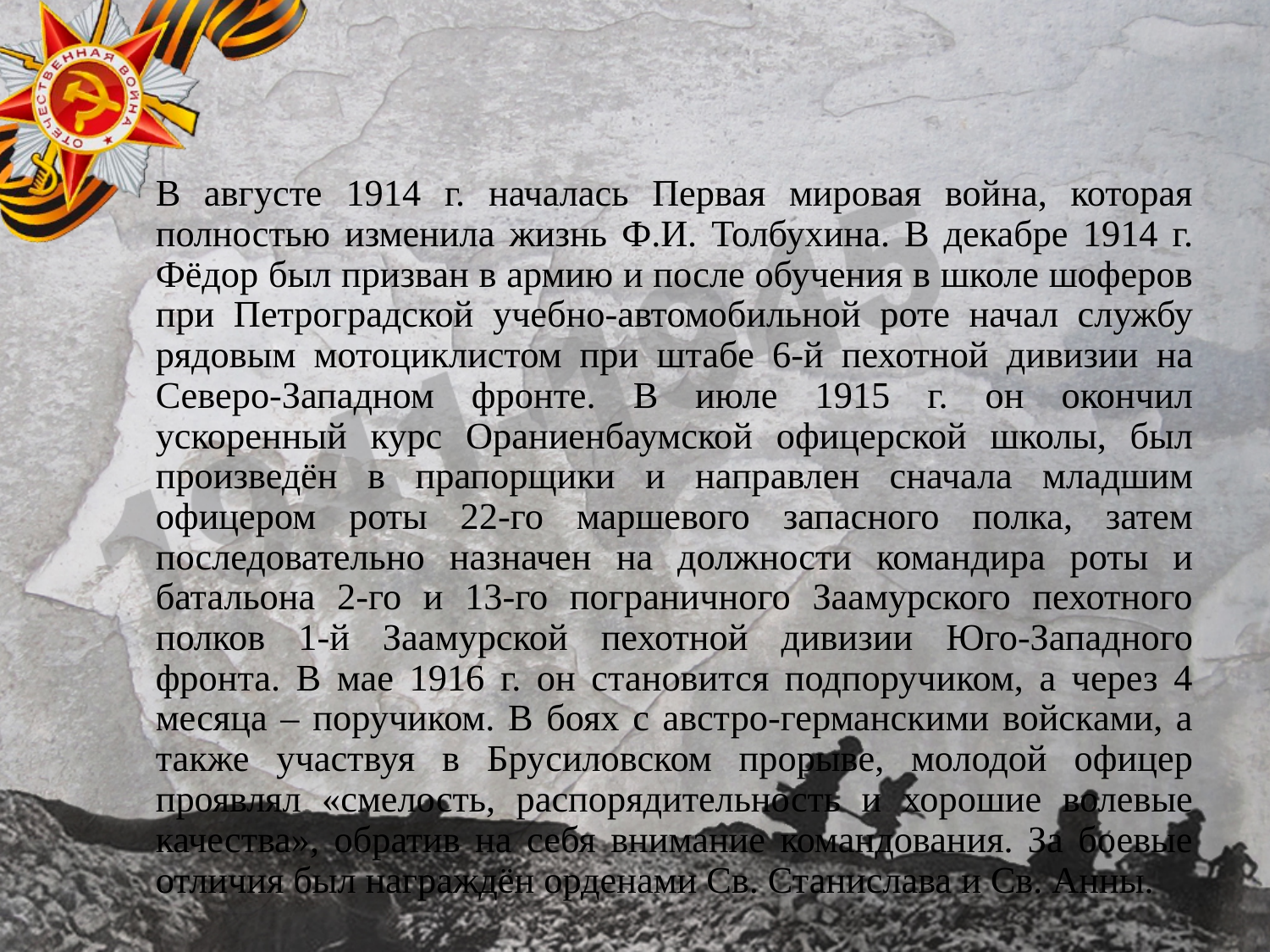

В августе 1914 г. началась Первая мировая война, которая полностью изменила жизнь Ф.И. Толбухина. В декабре 1914 г. Фёдор был призван в армию и после обучения в школе шоферов при Петроградской учебно-автомобильной роте начал службу рядовым мотоциклистом при штабе 6-й пехотной дивизии на Северо-Западном фронте. В июле 1915 г. он окончил ускоренный курс Ораниенбаумской офицерской школы, был произведён в прапорщики и направлен сначала младшим офицером роты 22-го маршевого запасного полка, затем последовательно назначен на должности командира роты и батальона 2-го и 13-го пограничного Заамурского пехотного полков 1-й Заамурской пехотной дивизии Юго-Западного фронта. В мае 1916 г. он становится подпоручиком, а через 4 месяца – поручиком. В боях с австро-германскими войсками, а также участвуя в Брусиловском прорыве, молодой офицер проявлял «смелость, распорядительность и хорошие волевые качества», обратив на себя внимание командования. За боевые отличия был награждён орденами Св. Станислава и Св. Анны.